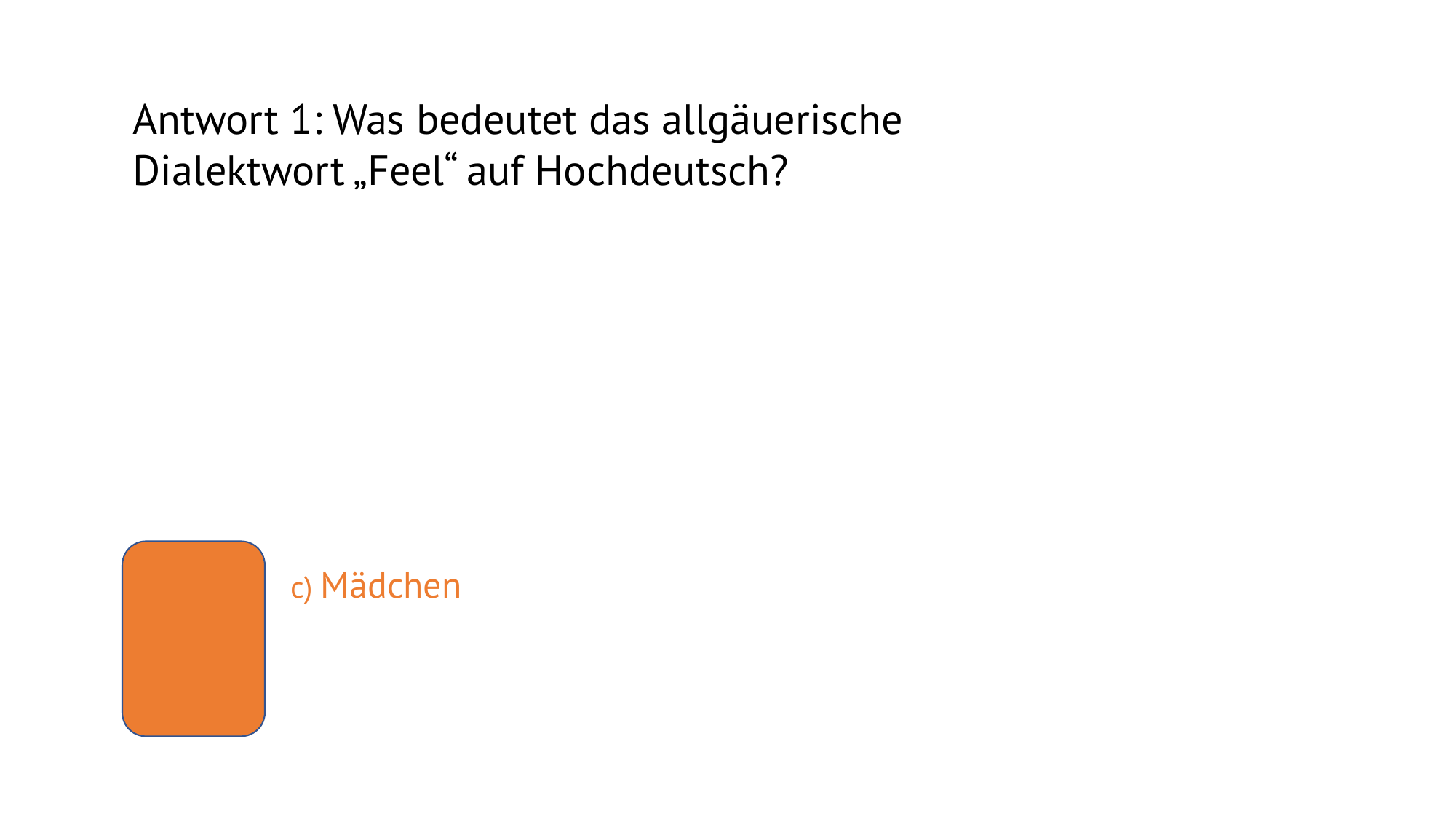

Antwort 1: Was bedeutet das allgäuerische Dialektwort „Feel“ auf Hochdeutsch?

c) Mädchen